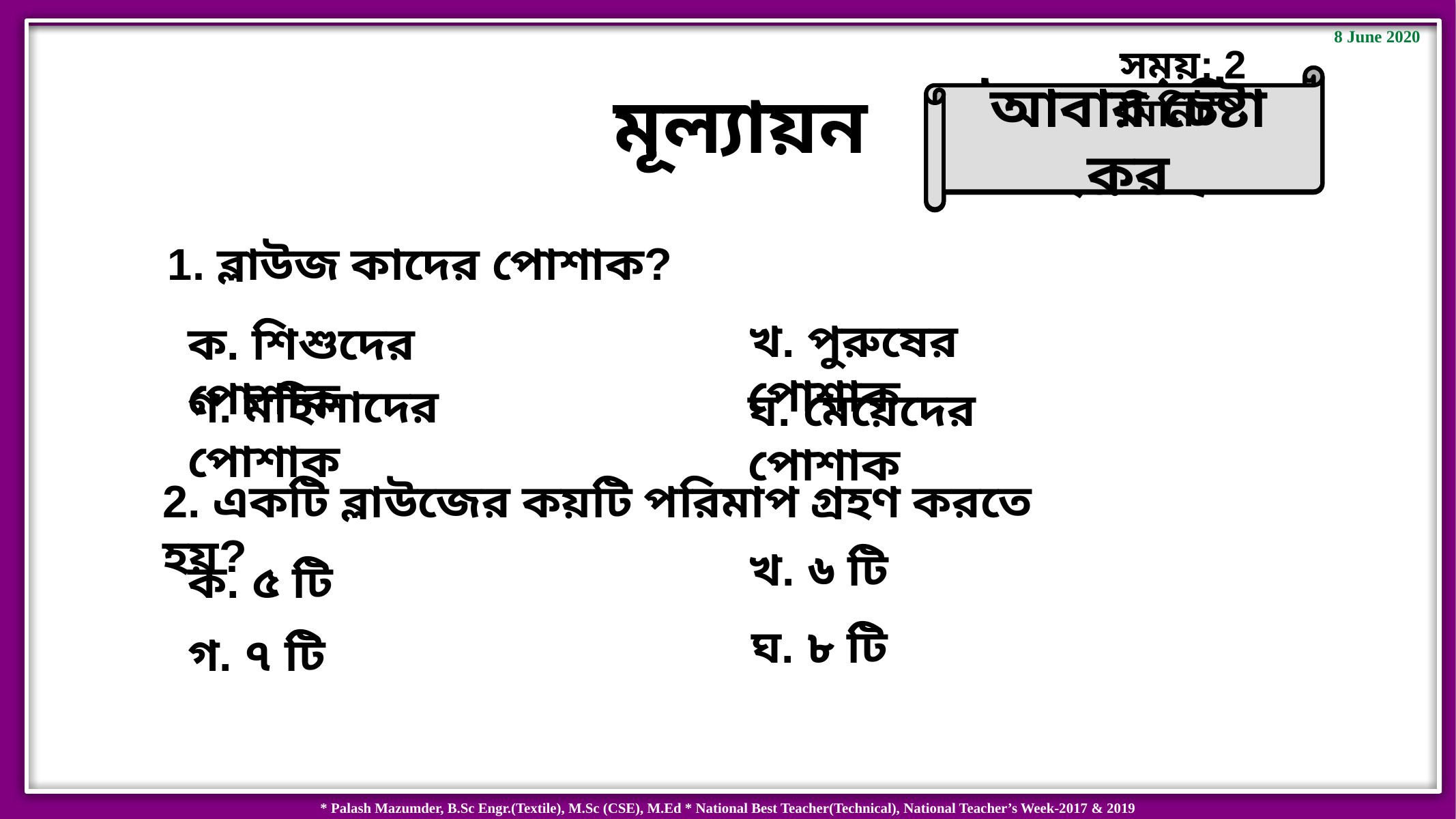

সময়: 2 মিনিট
আবার চেষ্টা কর
উত্তর সঠিক হয়েছে
মূল্যায়ন
1. ব্লাউজ কাদের পোশাক?
খ. পুরুষের পোশাক
ক. শিশুদের পোশাক
গ. মহিলাদের পোশাক
ঘ. মেয়েদের পোশাক
2. একটি ব্লাউজের কয়টি পরিমাপ গ্রহণ করতে হয়?
খ. ৬ টি
ক. ৫ টি
ঘ. ৮ টি
গ. ৭ টি